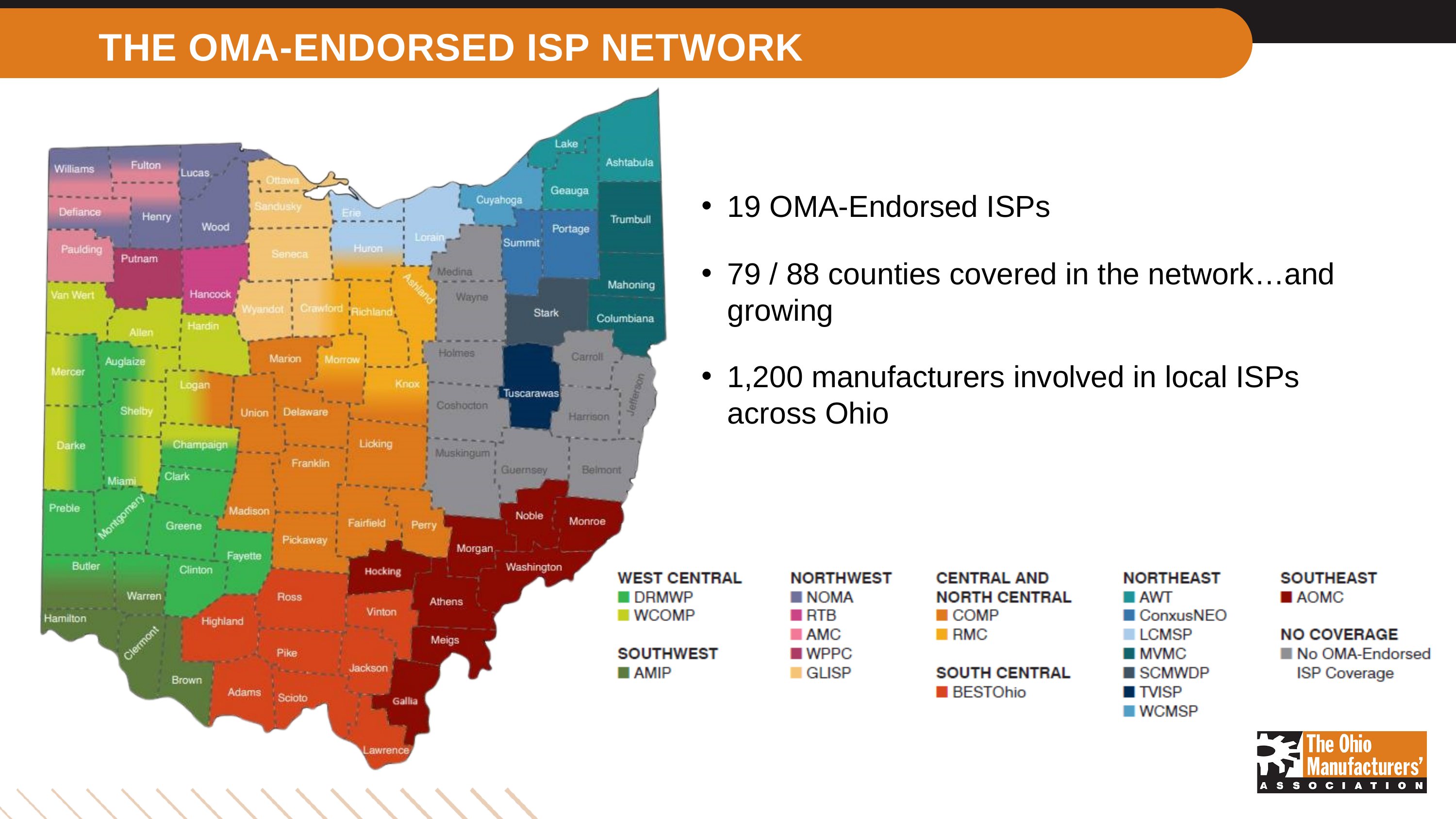

THE OMA-ENDORSED ISP NETWORK

19 OMA-Endorsed ISPs
79 / 88 counties covered in the network…and growing
1,200 manufacturers involved in local ISPs across Ohio